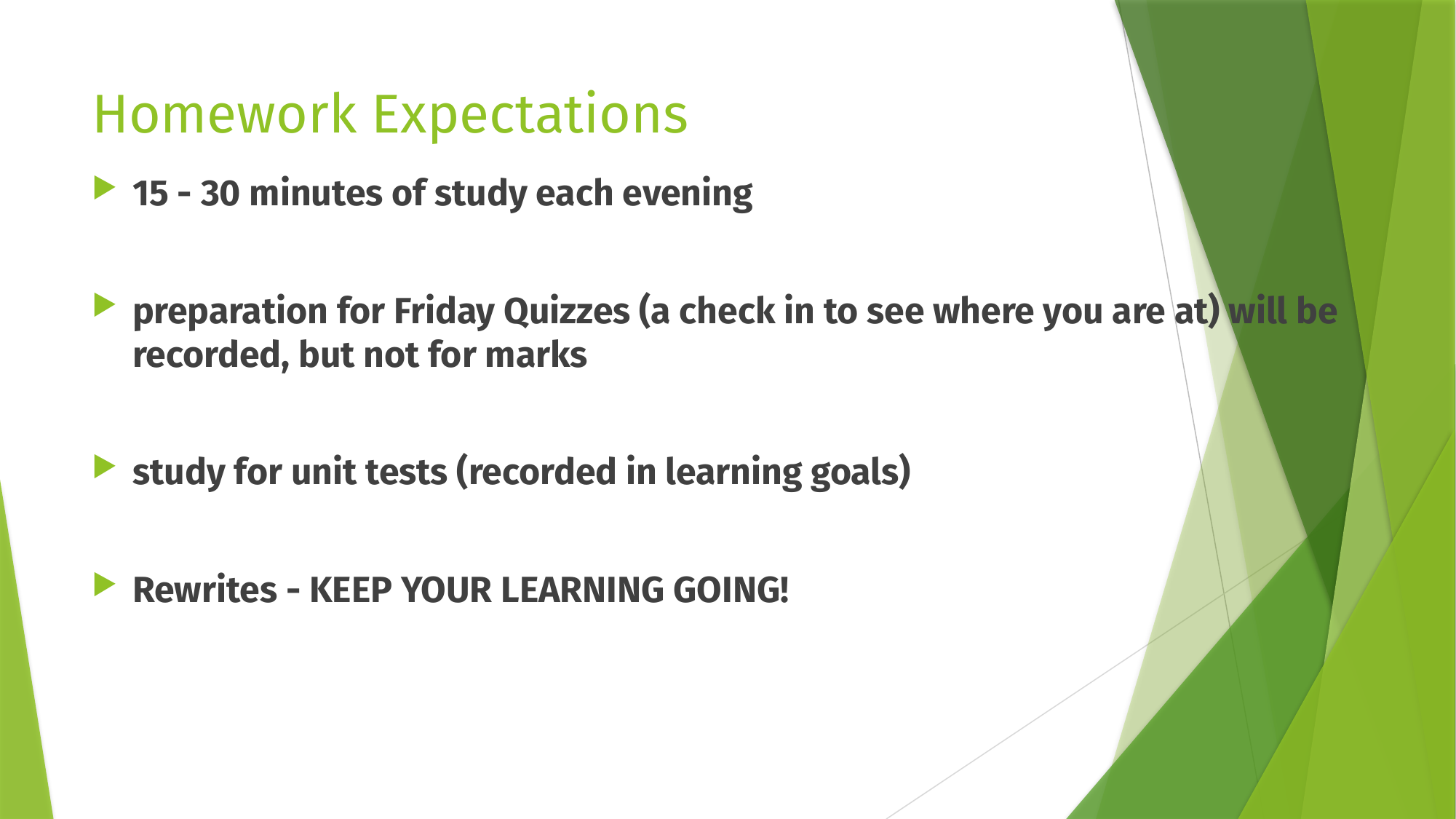

# Homework Expectations
15 - 30 minutes of study each evening

preparation for Friday Quizzes (a check in to see where you are at) will be recorded, but not for marks

study for unit tests (recorded in learning goals)

Rewrites - KEEP YOUR LEARNING GOING!